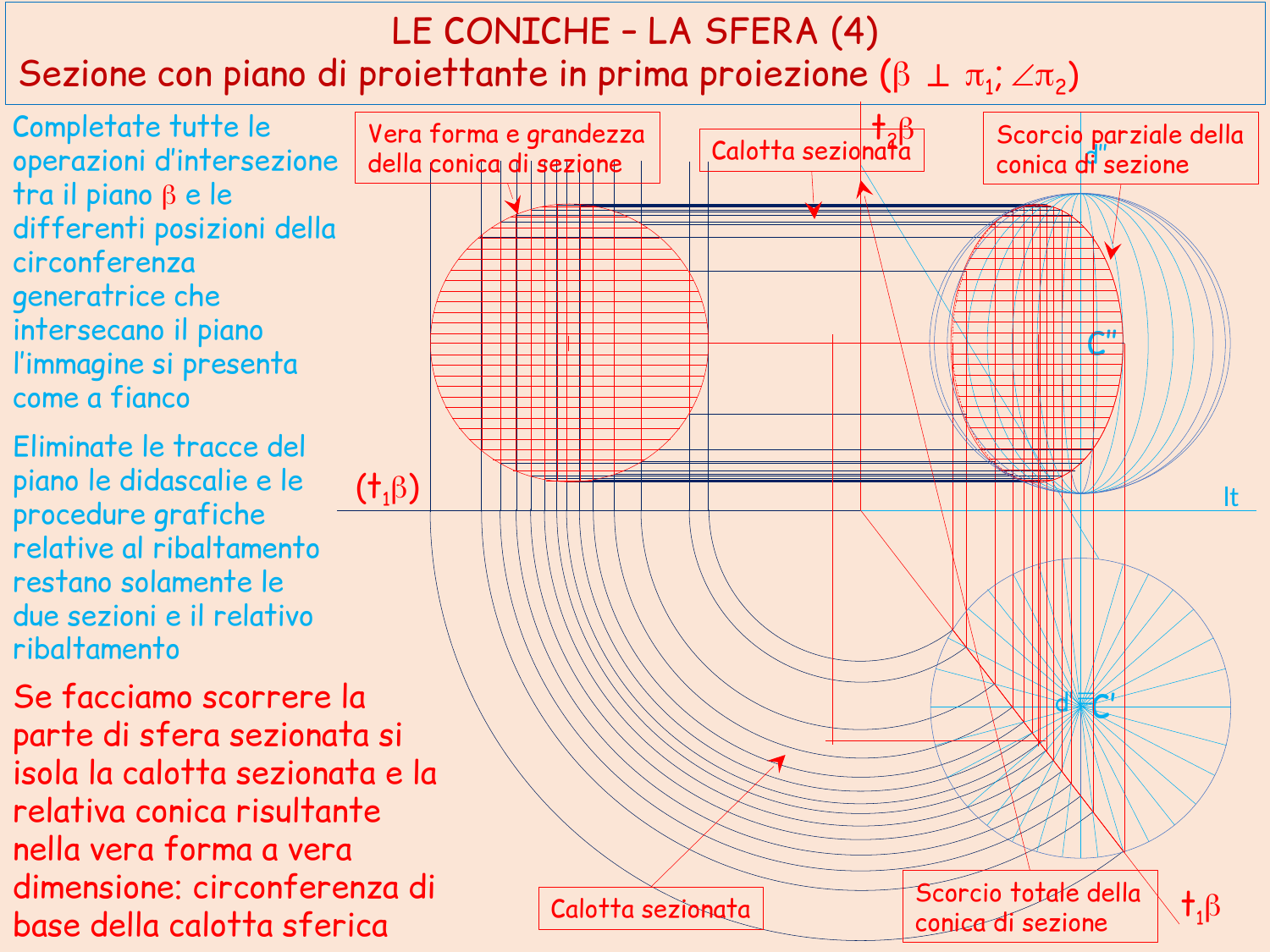

LE CONICHE – LA SFERA (4)
Sezione con piano di proiettante in prima proiezione (β ⊥ π1; ∠π2)

t2β
Completate tutte le operazioni d’intersezione tra il piano β e le differenti posizioni della circonferenza generatrice che intersecano il piano l’immagine si presenta come a fianco
Vera forma e grandezza della conica di sezione
Scorcio parziale della conica di sezione
Calotta sezionata

d’’

C’’

Eliminate le tracce del piano le didascalie e le procedure grafiche relative al ribaltamento restano solamente le due sezioni e il relativo ribaltamento
(t1β)
lt

Se facciamo scorrere la parte di sfera sezionata si isola la calotta sezionata e la relativa conica risultante nella vera forma a vera dimensione: circonferenza di base della calotta sferica
≡
C’
d’
Scorcio totale della conica di sezione
t1β
Calotta sezionata